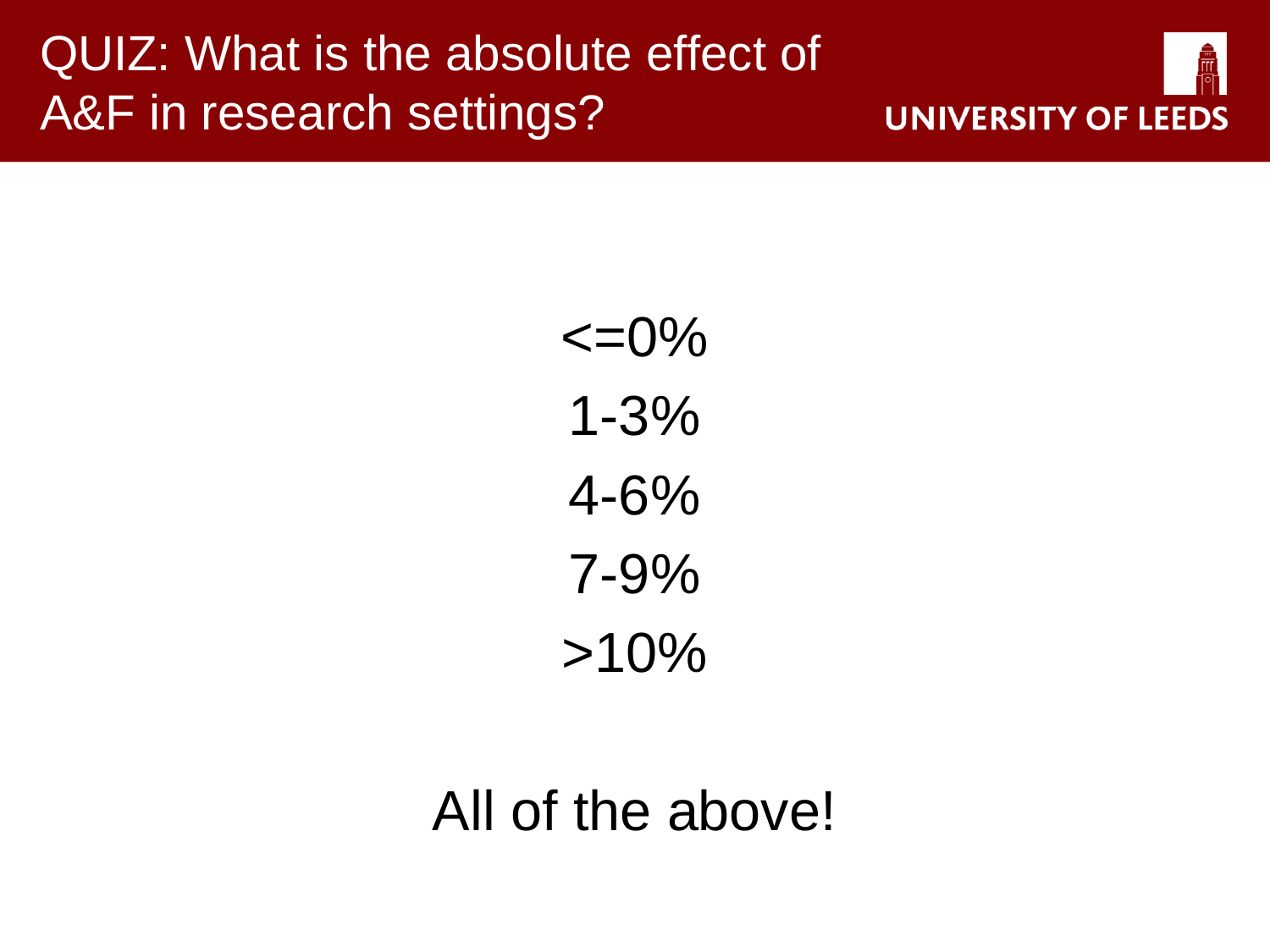

# QUIZ: What is the absolute effect of A&F in research settings?
<=0%
1-3%
4-6%
7-9%
>10%

All of the above!